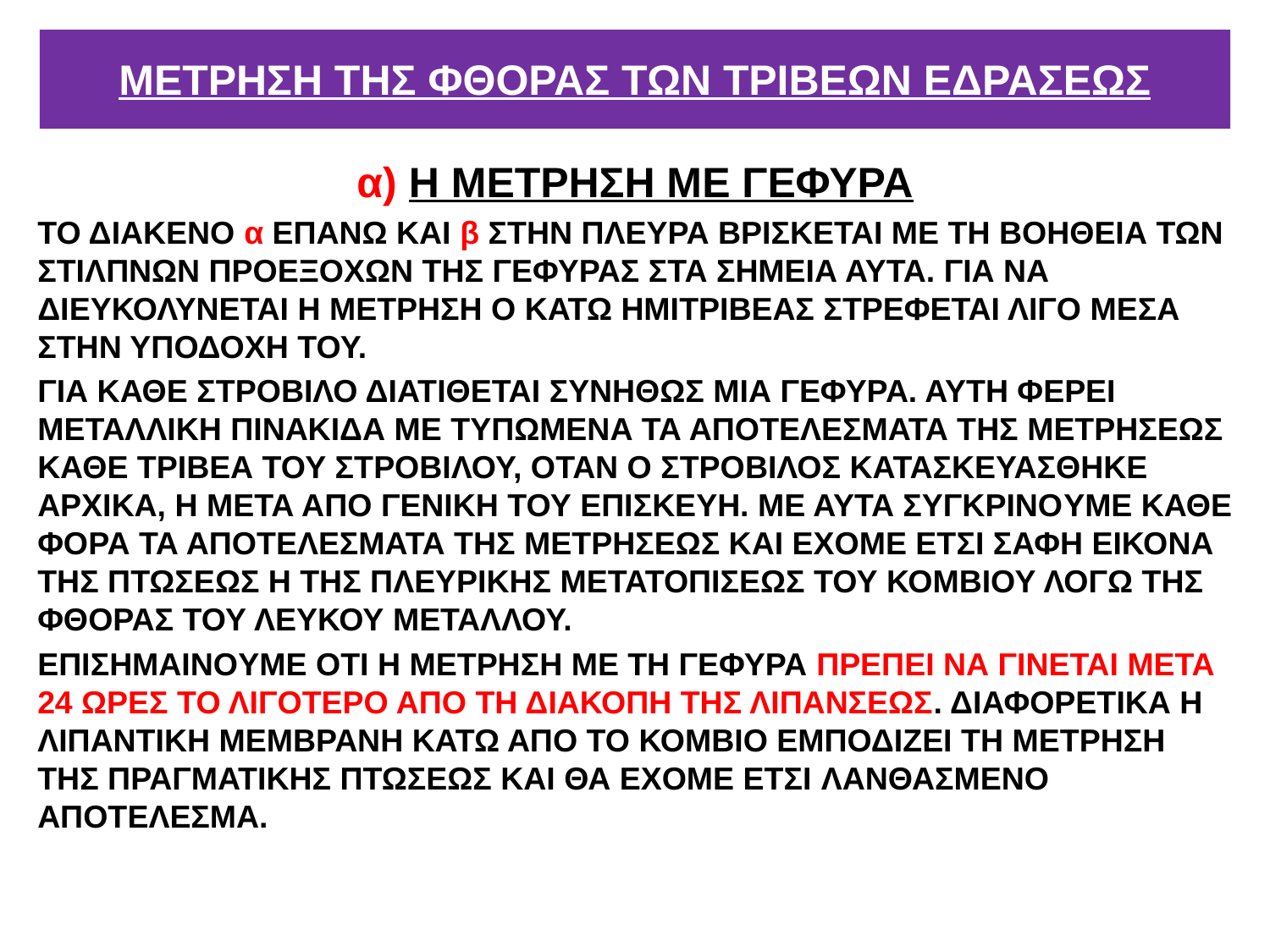

# ΜΕΤΡΗΣΗ ΤΗΣ ΦΘΟΡΑΣ ΤΩΝ ΤΡΙΒΕΩΝ ΕΔΡΑΣΕΩΣ
α) Η ΜΕΤΡΗΣΗ ΜΕ ΓΕΦΥΡΑ
ΤΟ ΔΙΑΚΕΝΟ α ΕΠΑΝΩ ΚΑΙ β ΣΤΗΝ ΠΛΕΥΡΑ ΒΡΙΣΚΕΤΑΙ ΜΕ ΤΗ ΒΟΗΘΕΙΑ ΤΩΝ ΣΤΙΛΠΝΩΝ ΠΡΟΕΞΟΧΩΝ ΤΗΣ ΓΕΦΥΡΑΣ ΣΤΑ ΣΗΜΕΙΑ ΑΥΤΑ. ΓΙΑ ΝΑ ΔΙΕΥΚΟΛΥΝΕΤΑΙ Η ΜΕΤΡΗΣΗ Ο ΚΑΤΩ ΗΜΙΤΡΙΒΕΑΣ ΣΤΡΕΦΕΤΑΙ ΛΙΓΟ ΜΕΣΑ ΣΤΗΝ ΥΠΟΔΟΧΗ ΤΟΥ.
ΓΙΑ ΚΑΘΕ ΣΤΡΟΒΙΛΟ ΔΙΑΤΙΘΕΤΑΙ ΣΥΝΗΘΩΣ ΜΙΑ ΓΕΦΥΡΑ. ΑΥΤΗ ΦΕΡΕΙ ΜΕΤΑΛΛΙΚΗ ΠΙΝΑΚΙΔΑ ΜΕ ΤΥΠΩΜΕΝΑ ΤΑ ΑΠΟΤΕΛΕΣΜΑΤΑ ΤΗΣ ΜΕΤΡΗΣΕΩΣ ΚΑΘΕ ΤΡΙΒΕΑ ΤΟΥ ΣΤΡΟΒΙΛΟΥ, ΟΤΑΝ Ο ΣΤΡΟΒΙΛΟΣ ΚΑΤΑΣΚΕΥΑΣΘΗΚΕ ΑΡΧΙΚΑ, Η ΜΕΤΑ ΑΠΟ ΓΕΝΙΚΗ ΤΟΥ ΕΠΙΣΚΕΥΗ. ΜΕ ΑΥΤΑ ΣΥΓΚΡΙΝΟYΜΕ ΚΑΘΕ ΦΟΡΑ ΤΑ ΑΠΟΤΕΛΕΣΜΑΤΑ ΤΗΣ ΜΕΤΡΗΣΕΩΣ ΚΑΙ ΕΧΟΜΕ ΕΤΣΙ ΣΑΦΗ ΕΙΚΟΝΑ ΤΗΣ ΠΤΩΣΕΩΣ Η ΤΗΣ ΠΛΕΥΡΙΚΗΣ ΜΕΤΑΤΟΠΙΣΕΩΣ ΤΟΥ ΚΟΜΒΙΟΥ ΛΟΓΩ ΤΗΣ ΦΘΟΡΑΣ ΤΟΥ ΛΕΥΚΟΥ ΜΕΤΑΛΛΟΥ.
ΕΠΙΣΗΜΑΙΝΟYΜΕ ΟΤΙ Η ΜΕΤΡΗΣΗ ΜΕ ΤΗ ΓΕΦΥΡΑ ΠΡΕΠΕΙ ΝΑ ΓΙΝΕΤΑΙ ΜΕΤΑ 24 ΩΡΕΣ ΤΟ ΛΙΓΟΤΕΡΟ ΑΠΟ ΤΗ ΔΙΑΚΟΠΗ ΤΗΣ ΛΙΠΑΝΣΕΩΣ. ΔΙΑΦΟΡΕΤΙΚΑ Η ΛΙΠΑΝΤΙΚΗ ΜΕΜΒΡΑΝΗ ΚΑΤΩ ΑΠΟ ΤΟ ΚΟΜΒΙΟ ΕΜΠΟΔΙΖΕΙ ΤΗ ΜΕΤΡΗΣΗ ΤΗΣ ΠΡΑΓΜΑΤΙΚΗΣ ΠΤΩΣΕΩΣ ΚΑΙ ΘΑ ΕΧΟΜΕ ΕΤΣΙ ΛΑΝΘΑΣΜΕΝΟ ΑΠΟΤΕΛΕΣΜΑ.